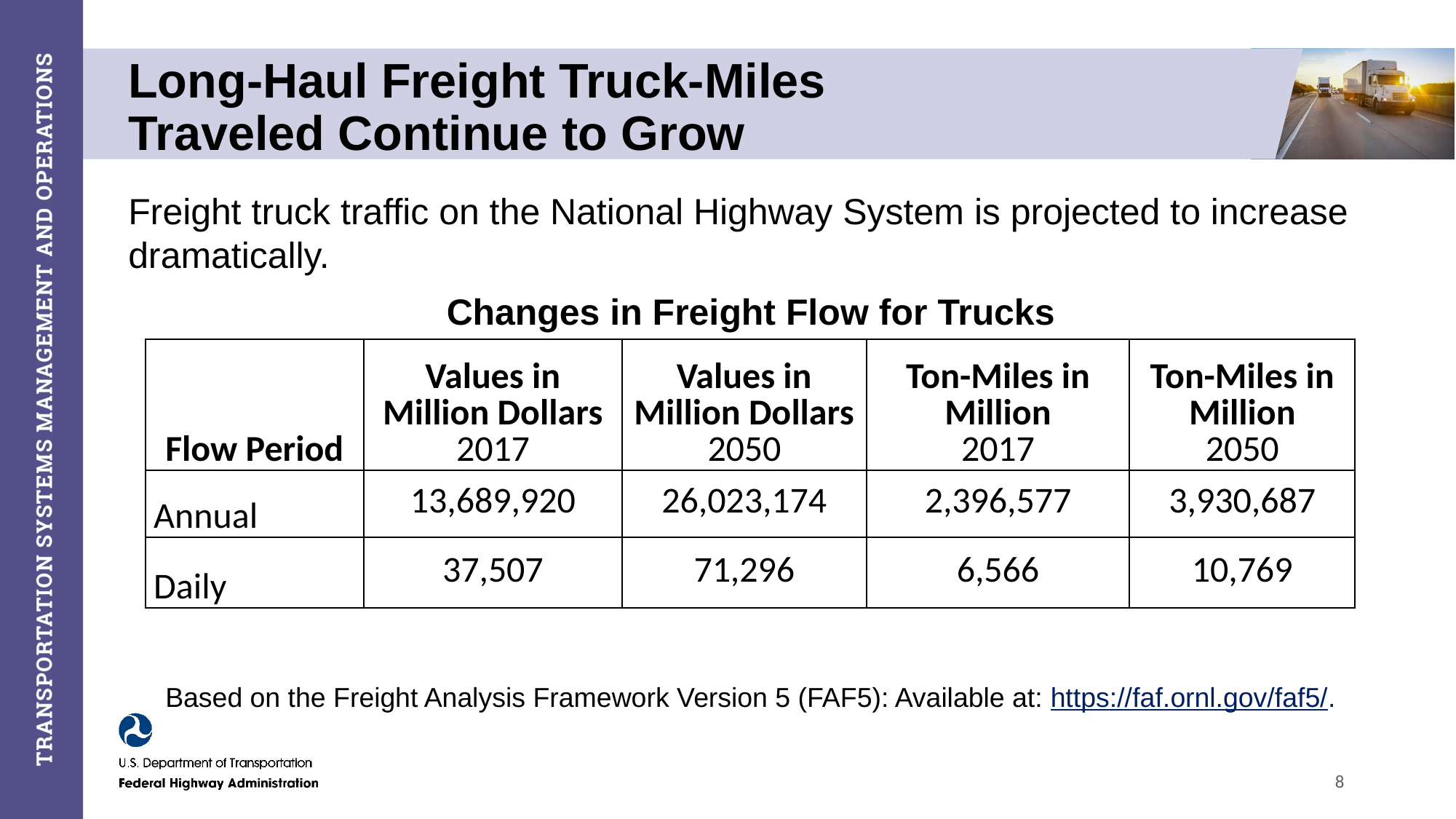

# Long-Haul Freight Truck-Miles Traveled Continue to Grow
Freight truck traffic on the National Highway System is projected to increase dramatically.
Changes in Freight Flow for Trucks
| Flow Period | Values in Million Dollars 2017 | Values in Million Dollars 2050 | Ton-Miles in Million 2017 | Ton-Miles in Million 2050 |
| --- | --- | --- | --- | --- |
| Annual | 13,689,920 | 26,023,174 | 2,396,577 | 3,930,687 |
| Daily | 37,507 | 71,296 | 6,566 | 10,769 |
Based on the Freight Analysis Framework Version 5 (FAF5): Available at: https://faf.ornl.gov/faf5/.
8